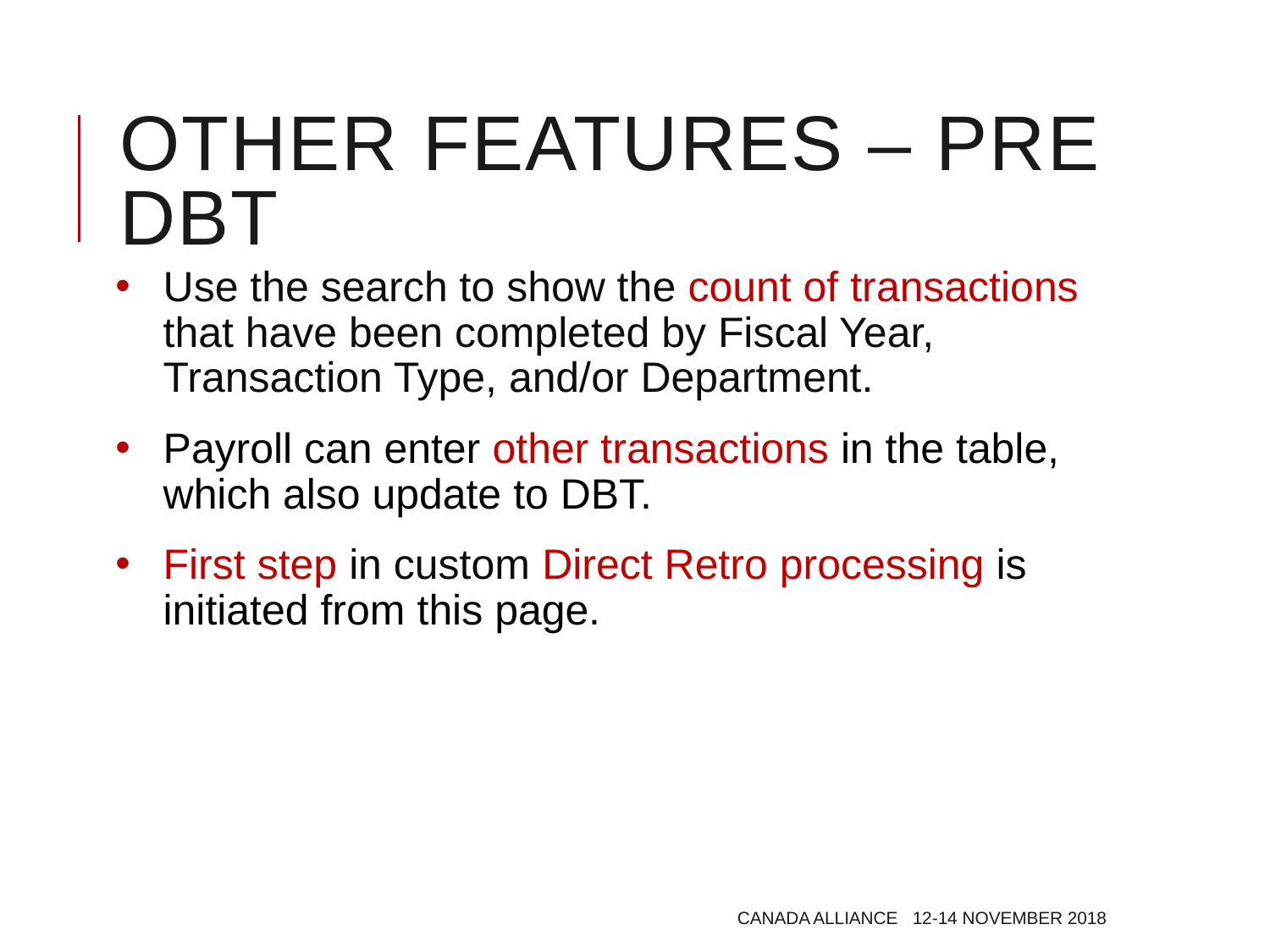

# OTHER FEATURES – PRE DBT
Use the search to show the count of transactions that have been completed by Fiscal Year, Transaction Type, and/or Department.
Payroll can enter other transactions in the table, which also update to DBT.
First step in custom Direct Retro processing is initiated from this page.

Canada Alliance   12-14 November 2018